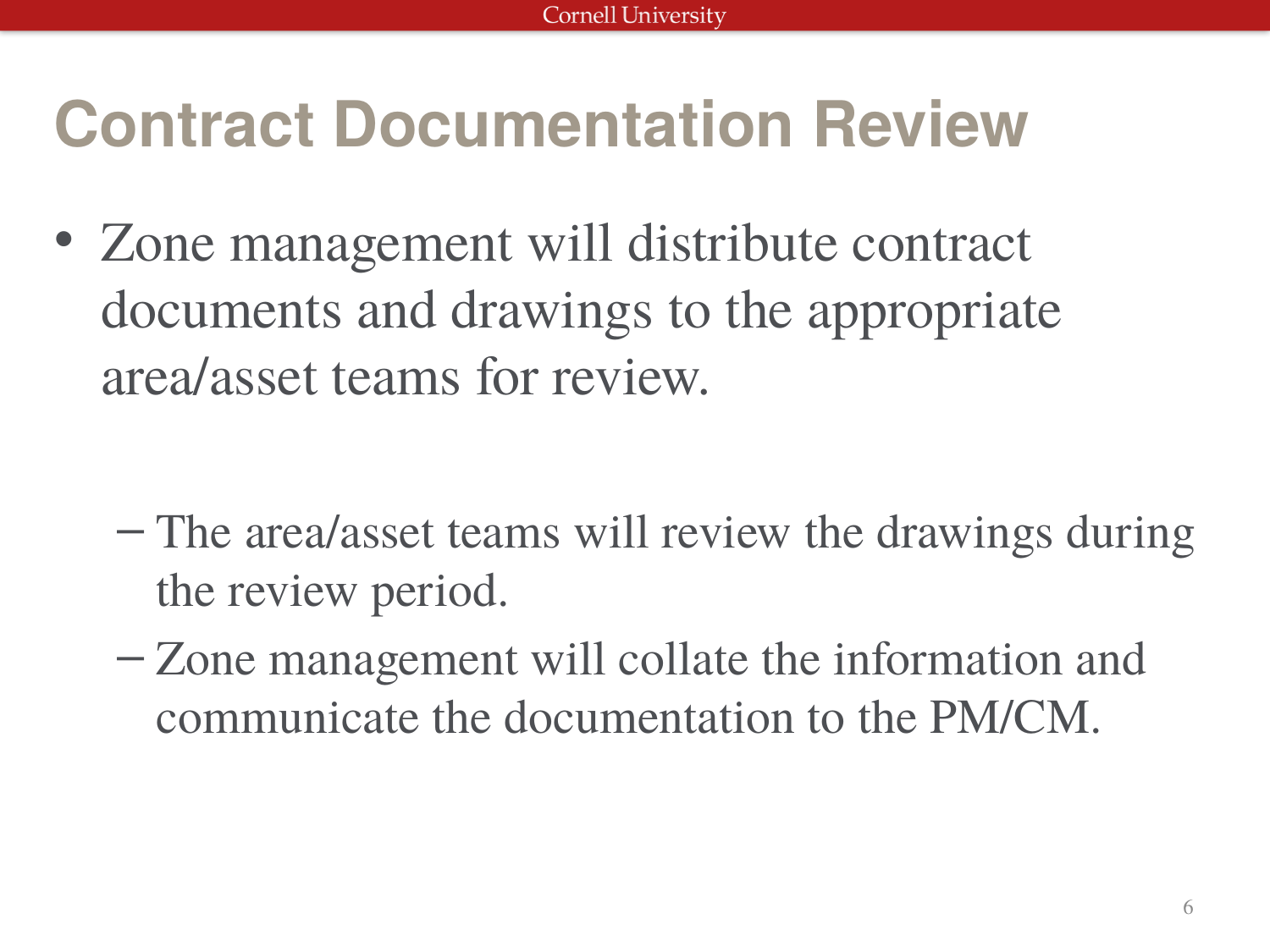

# Contract Documentation Review
Zone management will distribute contract documents and drawings to the appropriate area/asset teams for review.

The area/asset teams will review the drawings during the review period.
Zone management will collate the information and communicate the documentation to the PM/CM.
6